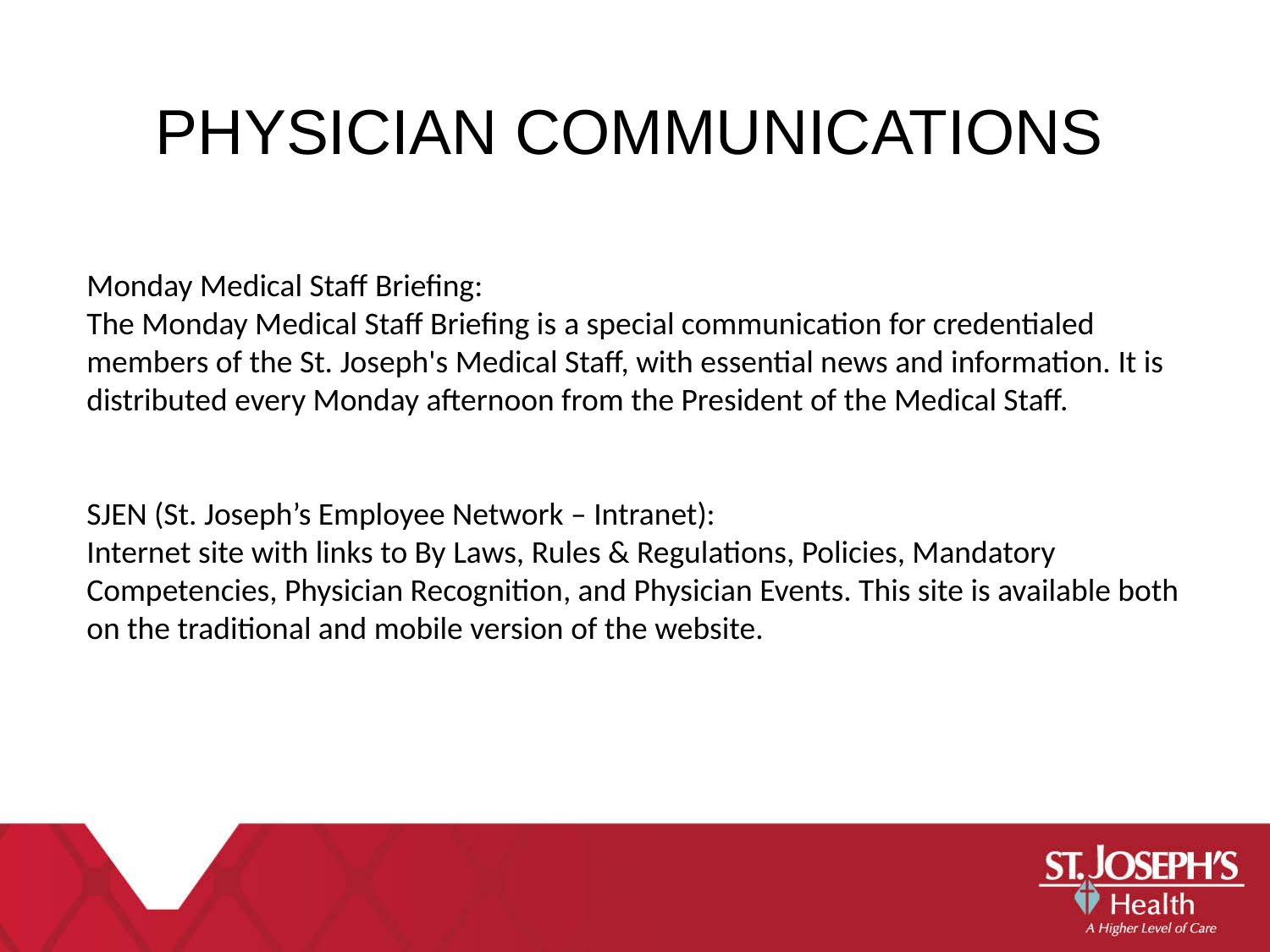

PHYSICIAN COMMUNICATIONS
Monday Medical Staff Briefing:
The Monday Medical Staff Briefing is a special communication for credentialed members of the St. Joseph's Medical Staff, with essential news and information. It is distributed every Monday afternoon from the President of the Medical Staff.

SJEN (St. Joseph’s Employee Network – Intranet):
Internet site with links to By Laws, Rules & Regulations, Policies, Mandatory Competencies, Physician Recognition, and Physician Events. This site is available both on the traditional and mobile version of the website.